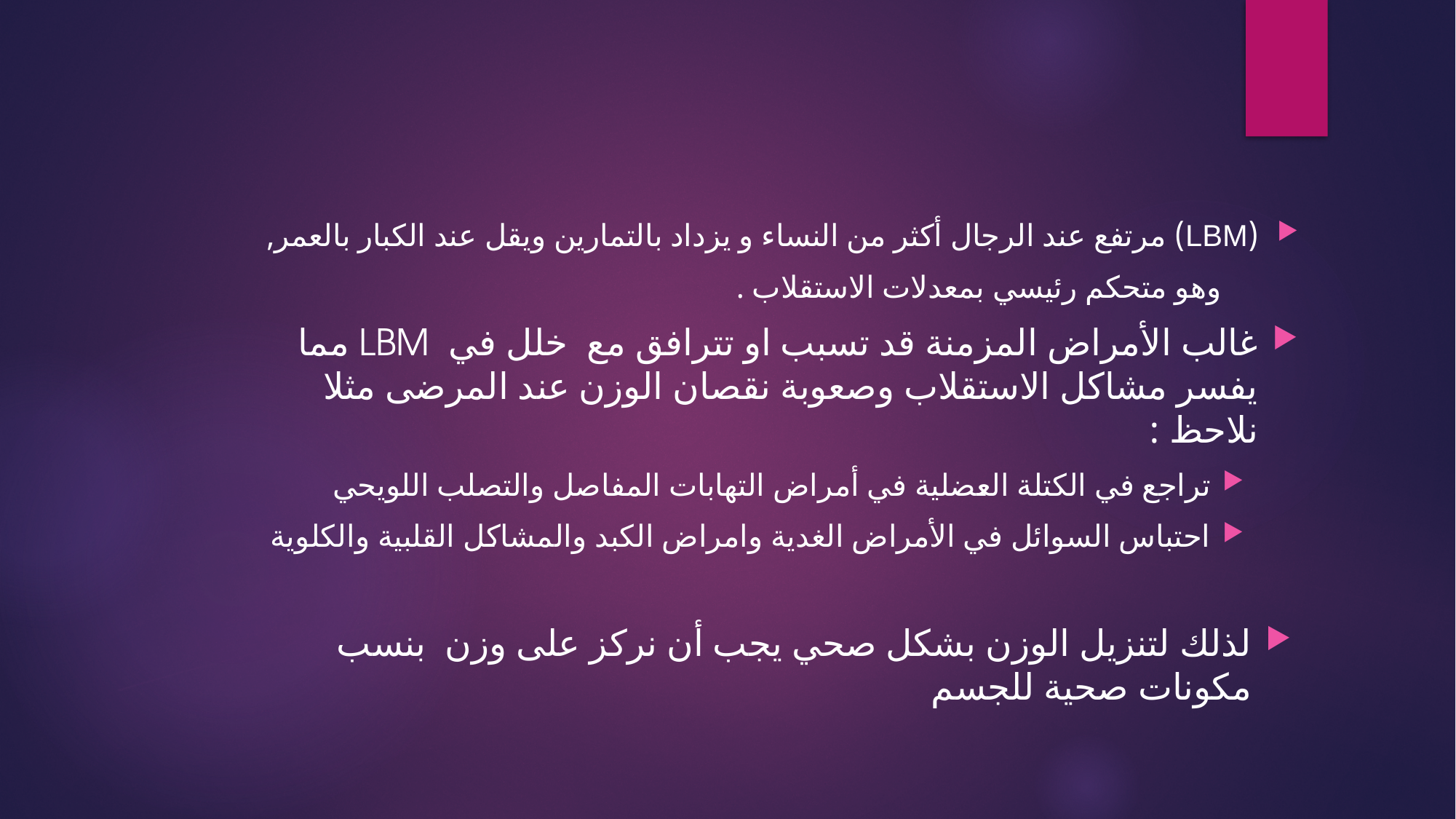

#

(LBM) مرتفع عند الرجال أكثر من النساء و يزداد بالتمارين ويقل عند الكبار بالعمر,
          وهو متحكم رئيسي بمعدلات الاستقلاب .
غالب الأمراض المزمنة قد تسبب او تترافق مع  خلل في  LBM مما يفسر مشاكل الاستقلاب وصعوبة نقصان الوزن عند المرضى مثلا نلاحظ :
تراجع في الكتلة العضلية في أمراض التهابات المفاصل والتصلب اللويحي
احتباس السوائل في الأمراض الغدية وامراض الكبد والمشاكل القلبية والكلوية

لذلك لتنزيل الوزن بشكل صحي يجب أن نركز على وزن  بنسب مكونات صحية للجسم